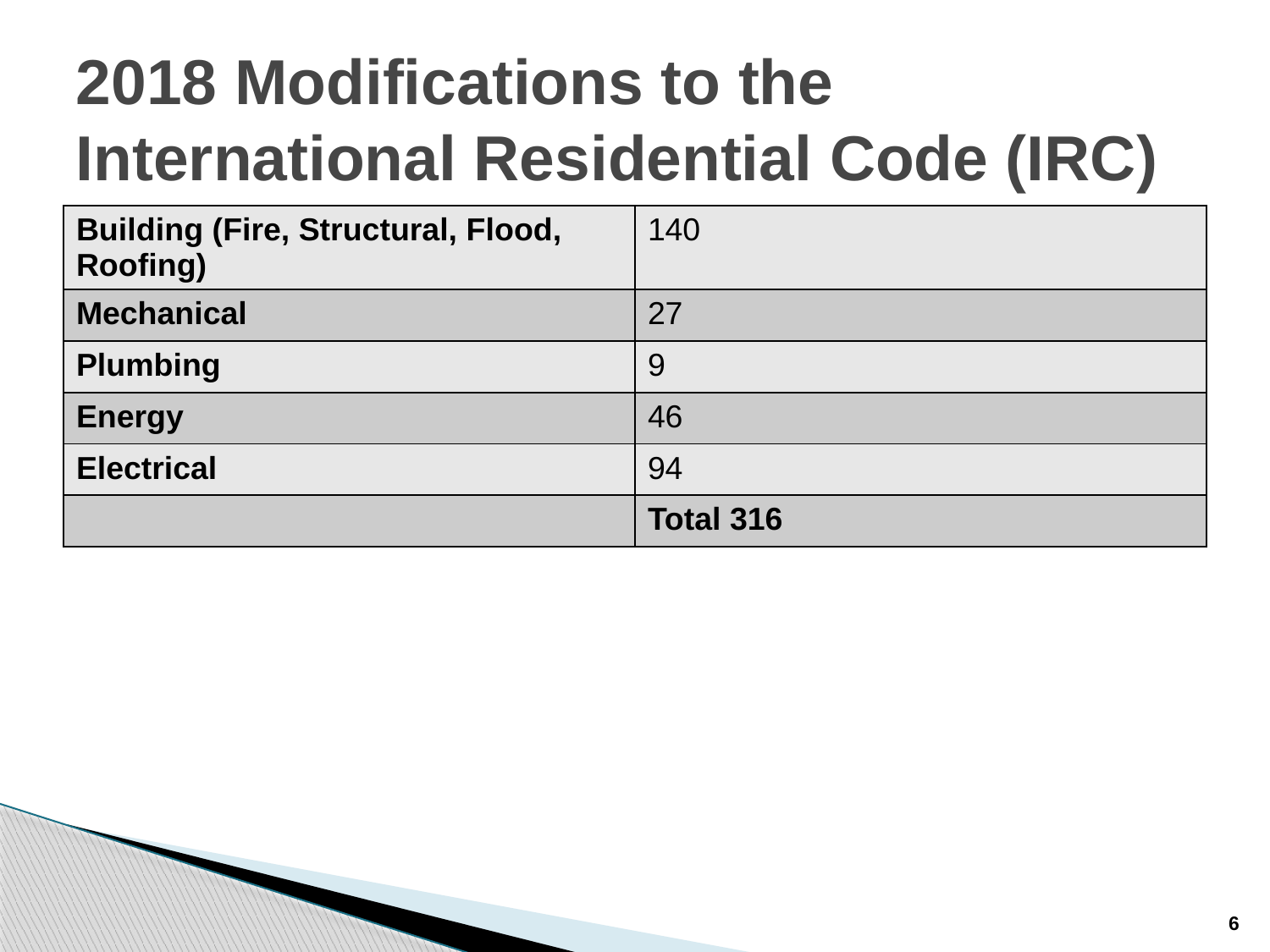

# 2018 Modifications to the International Residential Code (IRC)
| Building (Fire, Structural, Flood, Roofing) | 140 |
| --- | --- |
| Mechanical | 27 |
| Plumbing | 9 |
| Energy | 46 |
| Electrical | 94 |
|  | Total 316 |
6